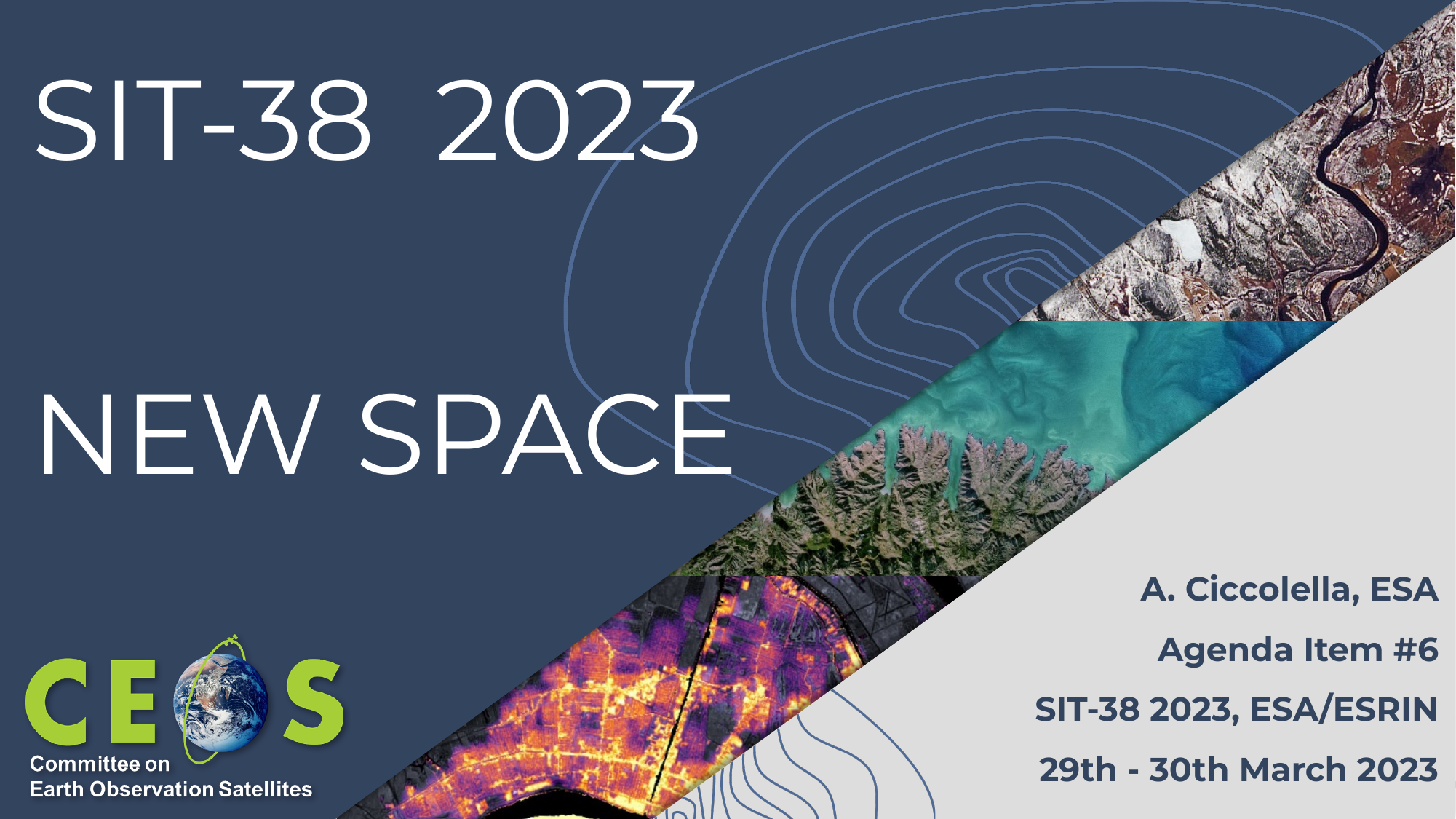

# SIT-38  2023 NEW SPACE

A. Ciccolella, ESA
Agenda Item #6
SIT-38 2023, ESA/ESRIN
29th - 30th March 2023